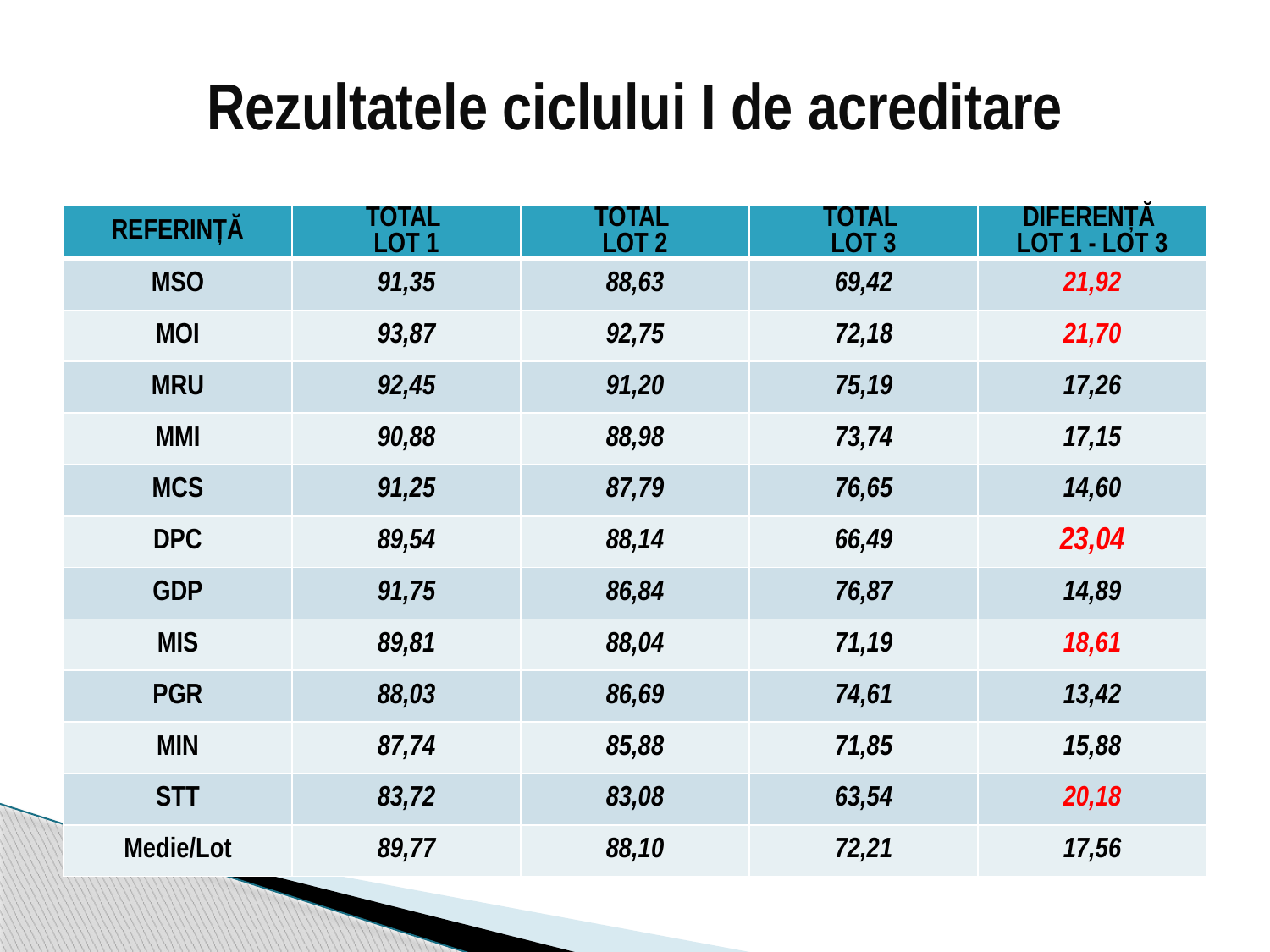

# Rezultatele ciclului I de acreditare
| REFERINȚĂ | TOTAL LOT 1 | TOTAL LOT 2 | TOTAL LOT 3 | DIFERENȚĂ LOT 1 - LOT 3 |
| --- | --- | --- | --- | --- |
| MSO | 91,35 | 88,63 | 69,42 | 21,92 |
| MOI | 93,87 | 92,75 | 72,18 | 21,70 |
| MRU | 92,45 | 91,20 | 75,19 | 17,26 |
| MMI | 90,88 | 88,98 | 73,74 | 17,15 |
| MCS | 91,25 | 87,79 | 76,65 | 14,60 |
| DPC | 89,54 | 88,14 | 66,49 | 23,04 |
| GDP | 91,75 | 86,84 | 76,87 | 14,89 |
| MIS | 89,81 | 88,04 | 71,19 | 18,61 |
| PGR | 88,03 | 86,69 | 74,61 | 13,42 |
| MIN | 87,74 | 85,88 | 71,85 | 15,88 |
| STT | 83,72 | 83,08 | 63,54 | 20,18 |
| Medie/Lot | 89,77 | 88,10 | 72,21 | 17,56 |